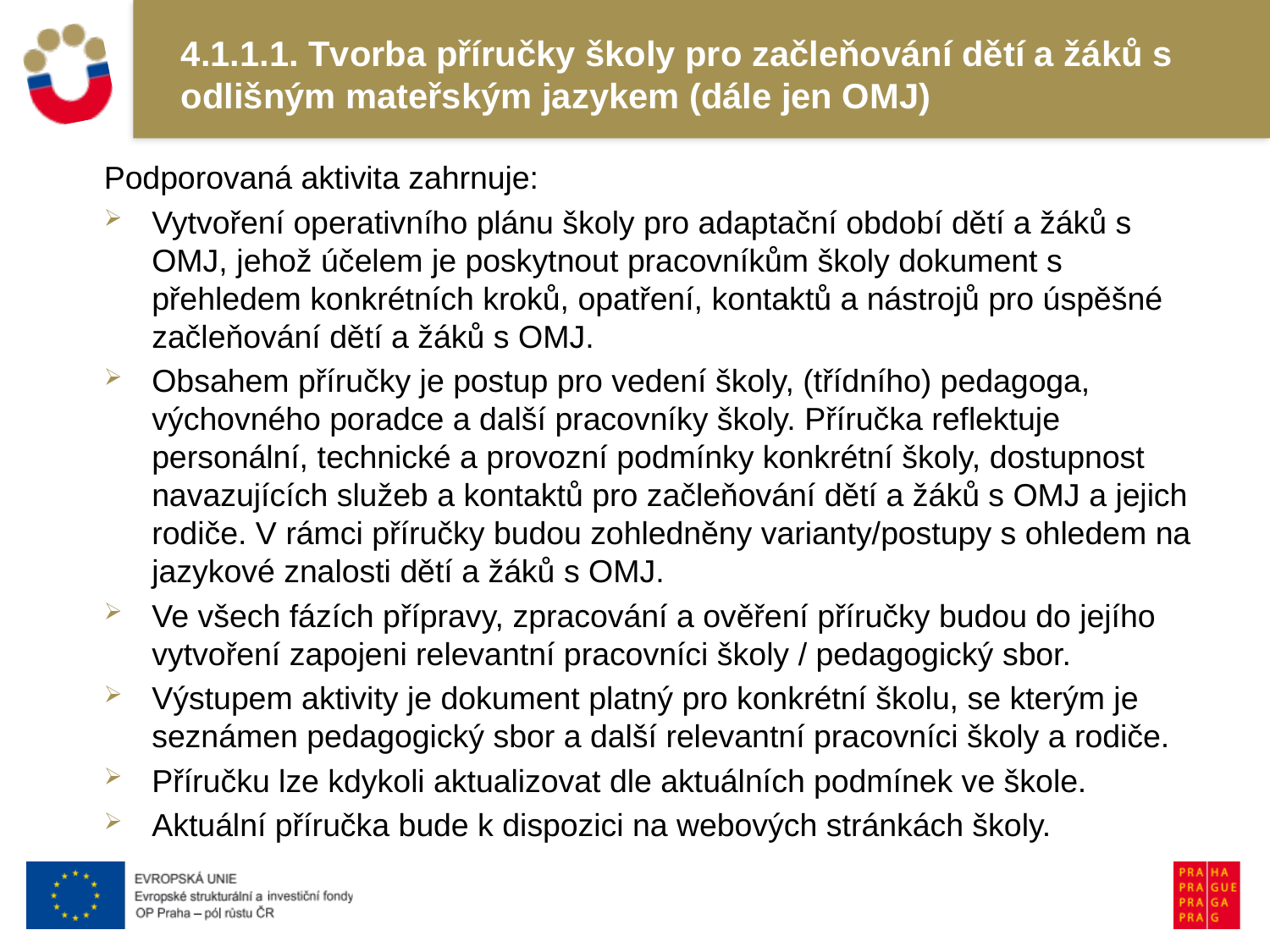

# 4.1.1.1. Tvorba příručky školy pro začleňování dětí a žáků s odlišným mateřským jazykem (dále jen OMJ)
Podporovaná aktivita zahrnuje:
Vytvoření operativního plánu školy pro adaptační období dětí a žáků s OMJ, jehož účelem je poskytnout pracovníkům školy dokument s přehledem konkrétních kroků, opatření, kontaktů a nástrojů pro úspěšné začleňování dětí a žáků s OMJ.
Obsahem příručky je postup pro vedení školy, (třídního) pedagoga, výchovného poradce a další pracovníky školy. Příručka reflektuje personální, technické a provozní podmínky konkrétní školy, dostupnost navazujících služeb a kontaktů pro začleňování dětí a žáků s OMJ a jejich rodiče. V rámci příručky budou zohledněny varianty/postupy s ohledem na jazykové znalosti dětí a žáků s OMJ.
Ve všech fázích přípravy, zpracování a ověření příručky budou do jejího vytvoření zapojeni relevantní pracovníci školy / pedagogický sbor.
Výstupem aktivity je dokument platný pro konkrétní školu, se kterým je seznámen pedagogický sbor a další relevantní pracovníci školy a rodiče.
Příručku lze kdykoli aktualizovat dle aktuálních podmínek ve škole.
Aktuální příručka bude k dispozici na webových stránkách školy.